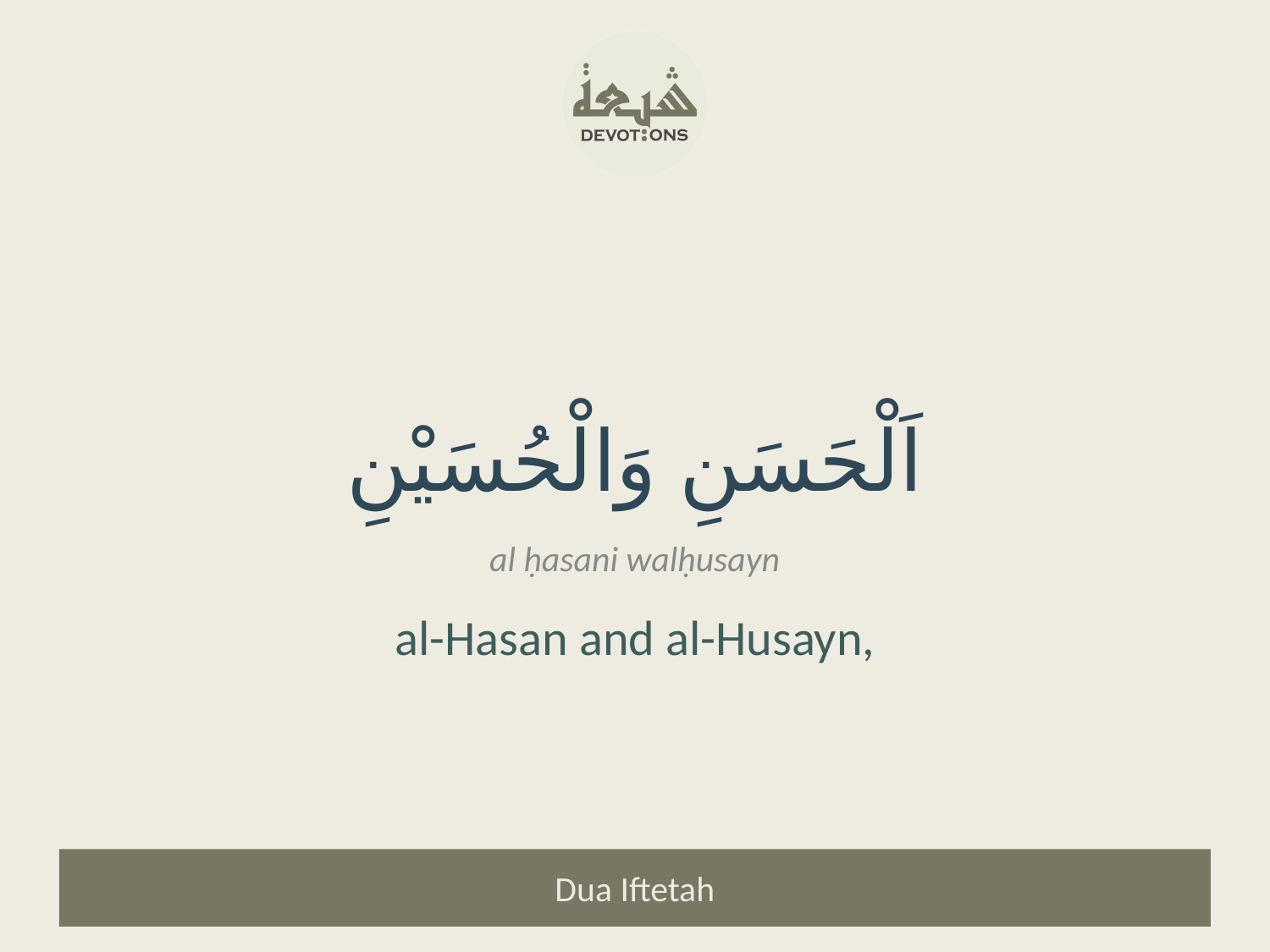

اَلْحَسَنِ وَالْحُسَيْنِ
al ḥasani walḥusayn
al-Hasan and al-Husayn,
Dua Iftetah